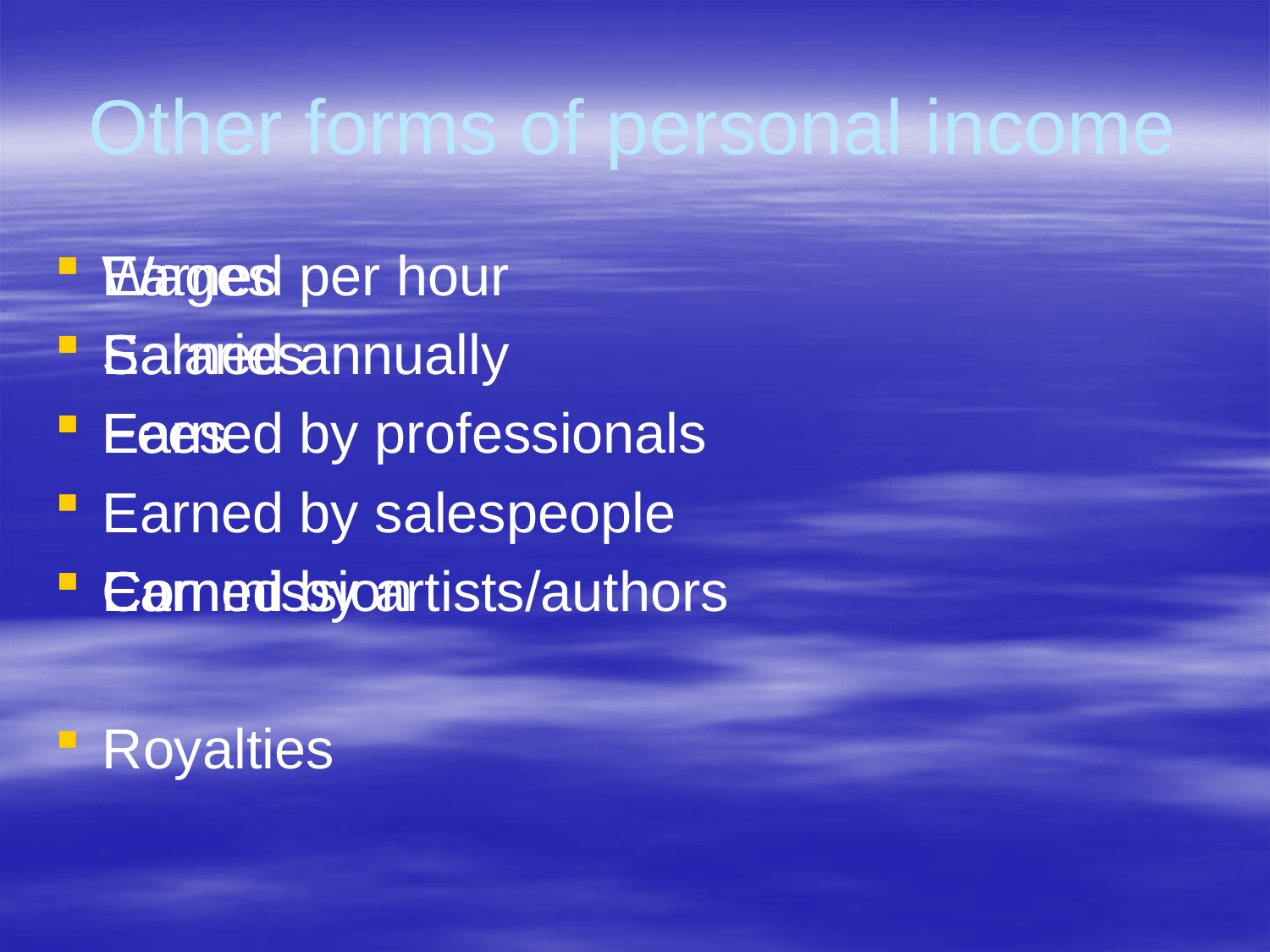

# Other forms of personal income
Wages
Salaries
Fees

Commission

Royalties

Earned per hour
Earned annually
Earned by professionals
Earned by salespeople
Earned by artists/authors